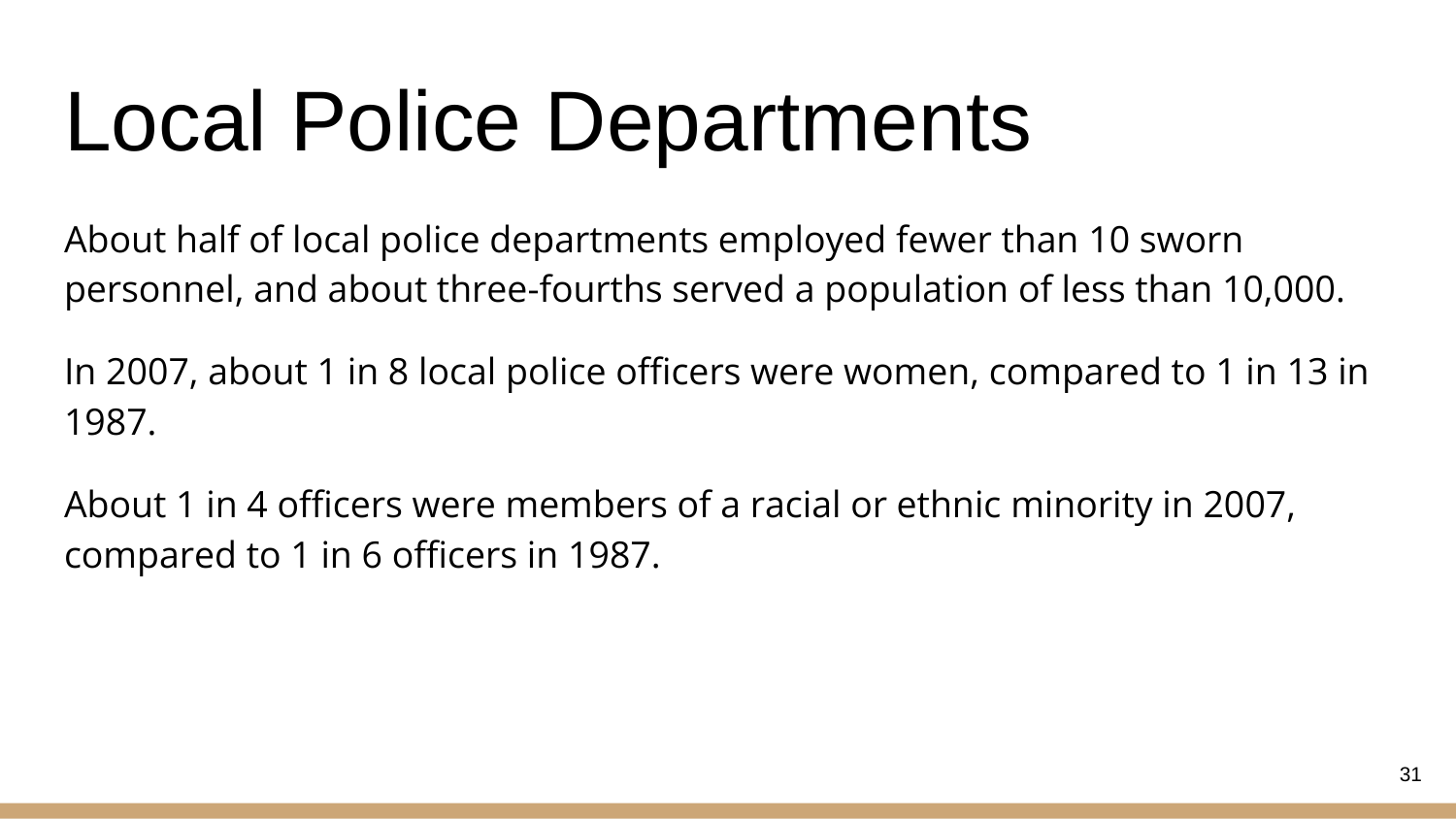

# Local Police Departments
About half of local police departments employed fewer than 10 sworn personnel, and about three-fourths served a population of less than 10,000.
In 2007, about 1 in 8 local police officers were women, compared to 1 in 13 in 1987.
About 1 in 4 officers were members of a racial or ethnic minority in 2007, compared to 1 in 6 officers in 1987.
31